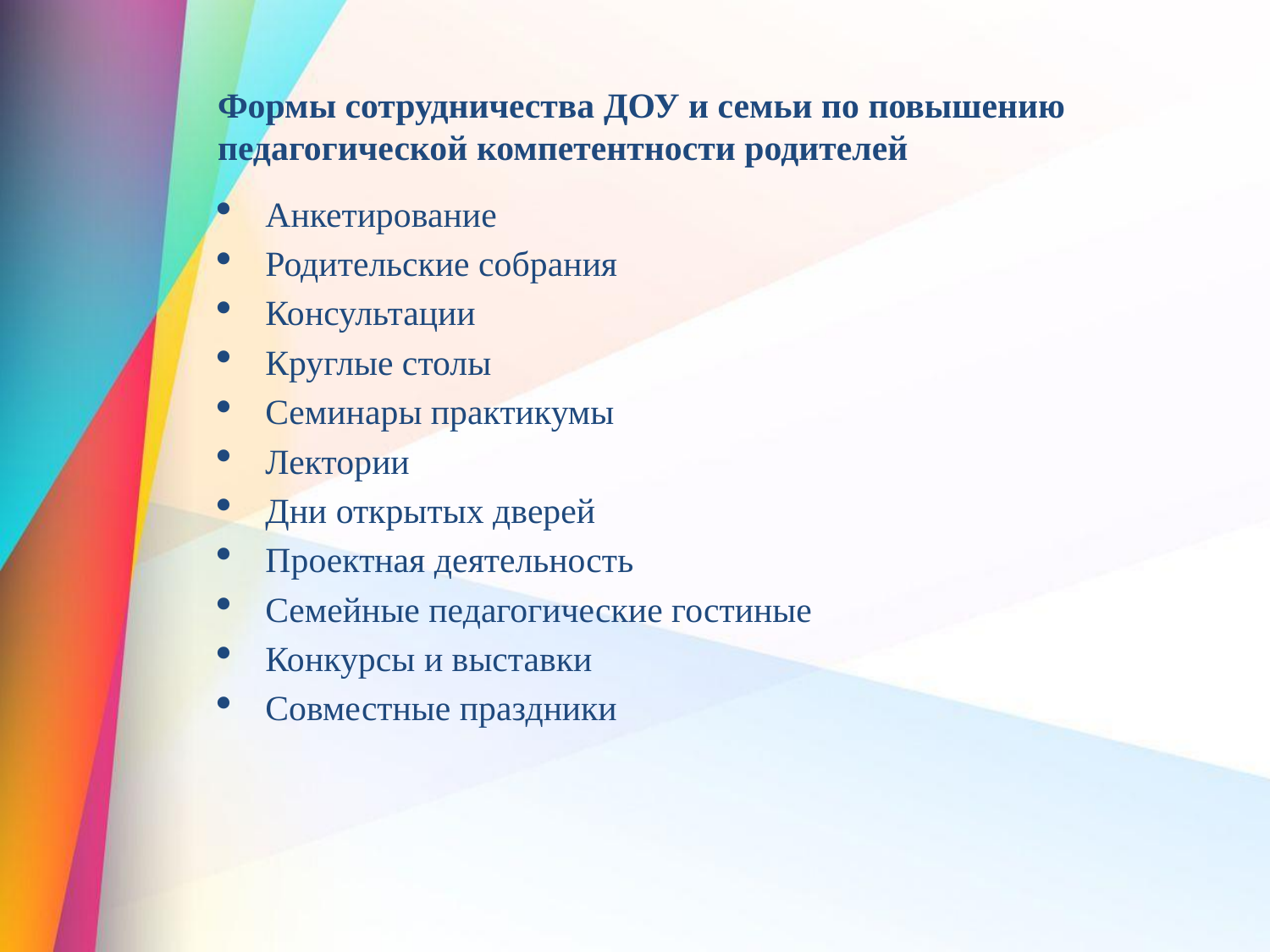

Формы сотрудничества ДОУ и семьи по повышению педагогической компетентности родителей
Анкетирование
Родительские собрания
Консультации
Круглые столы
Семинары практикумы
Лектории
Дни открытых дверей
Проектная деятельность
Семейные педагогические гостиные
Конкурсы и выставки
Совместные праздники